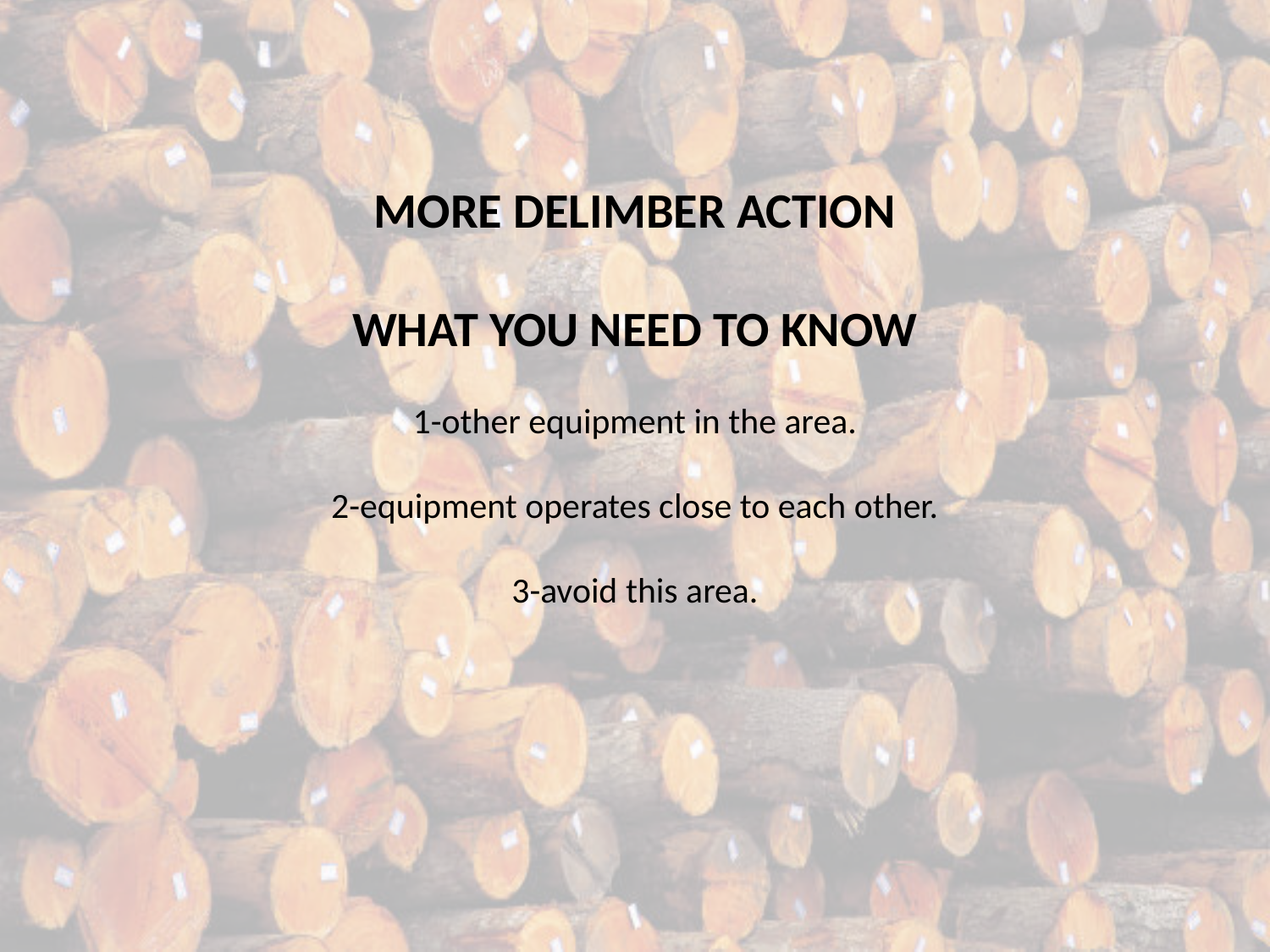

MORE DELIMBER ACTION
WHAT YOU NEED TO KNOW
1-other equipment in the area.
2-equipment operates close to each other.
3-avoid this area.